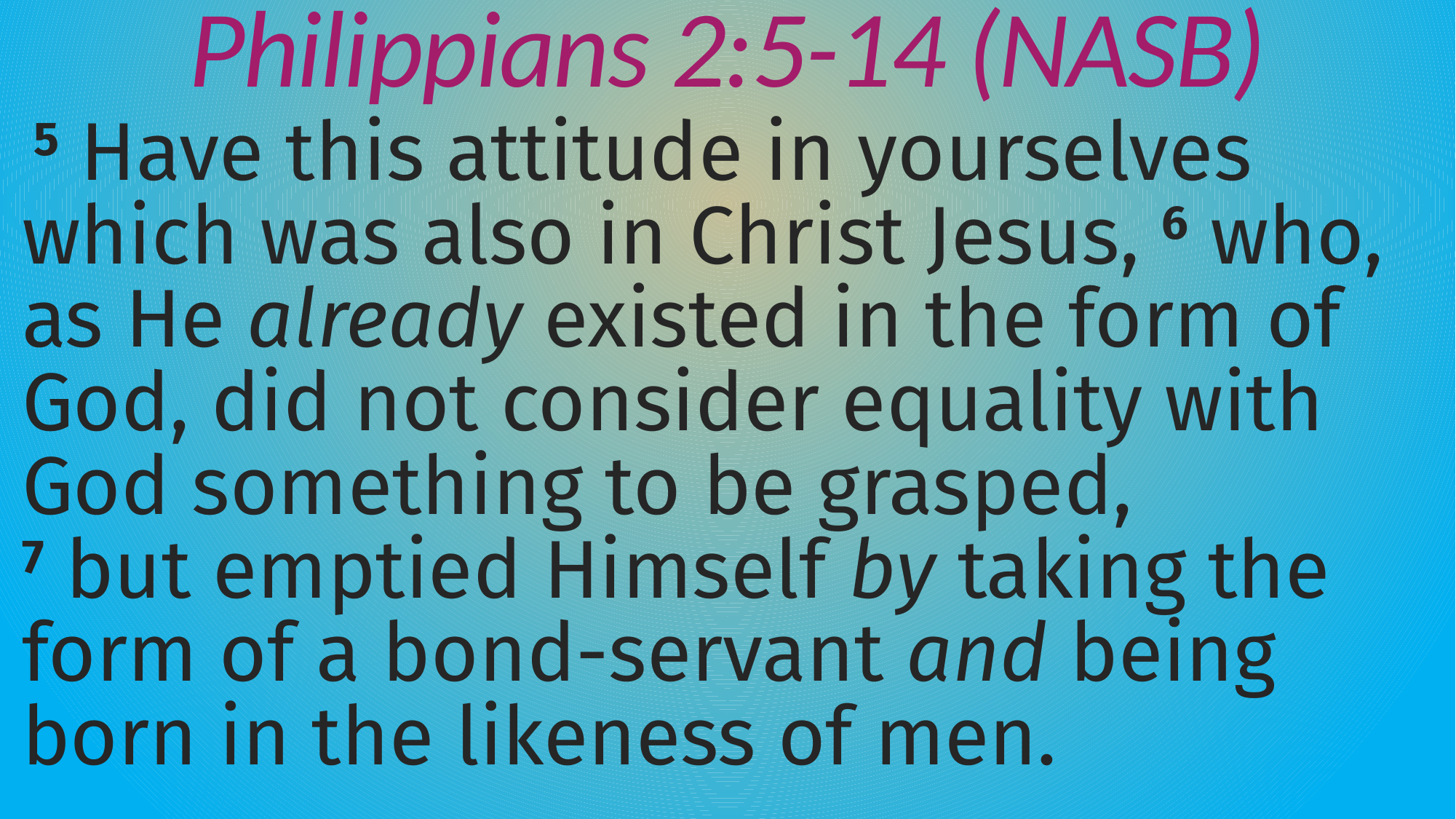

# Philippians 2:5-14 (NASB)
5 Have this attitude in yourselves which was also in Christ Jesus, 6 who, as He already existed in the form of God, did not consider equality with God something to be grasped, 7 but emptied Himself by taking the form of a bond-servant and being born in the likeness of men.